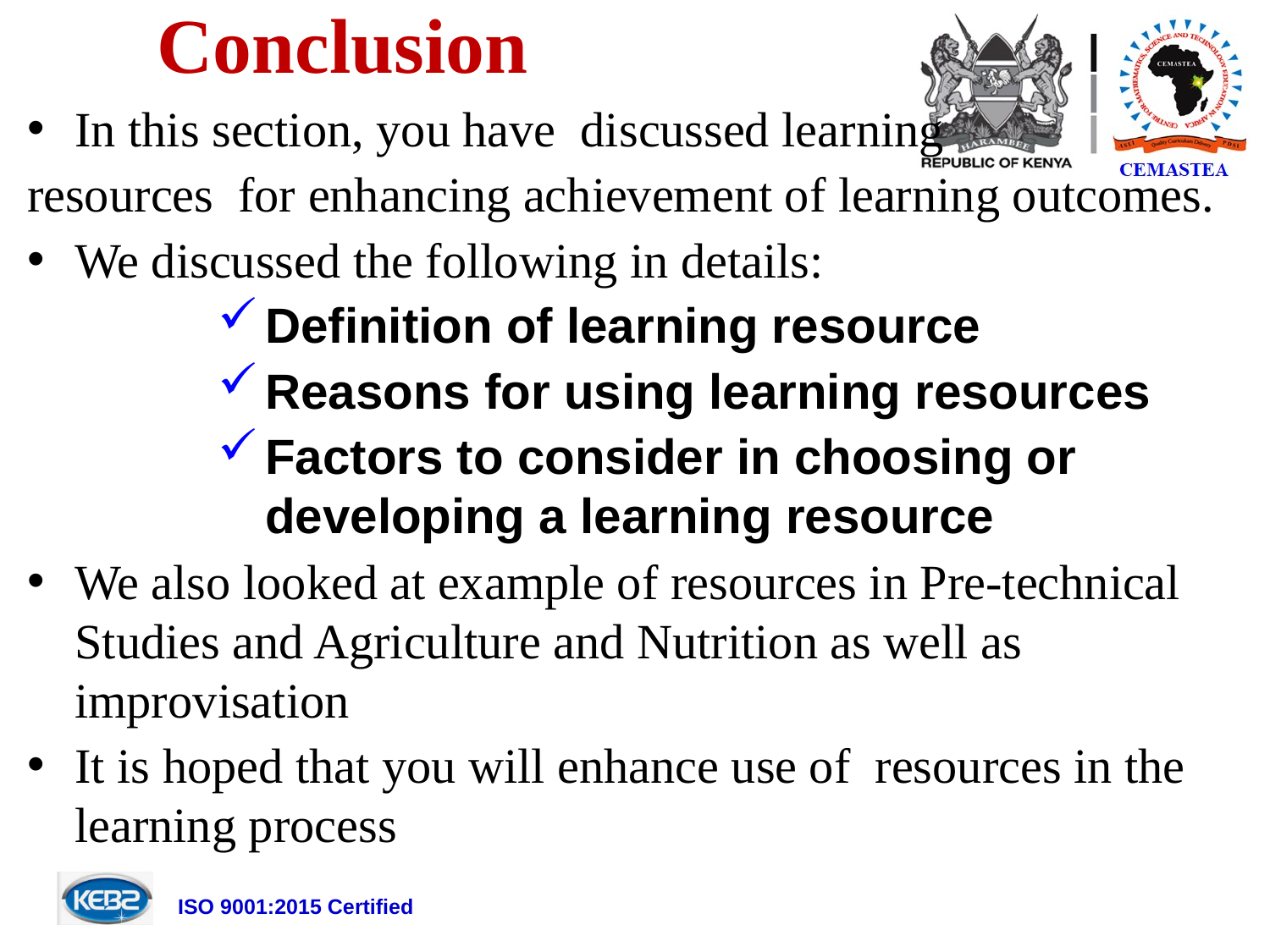

# Conclusion
In this section, you have  discussed learning
resources  for enhancing achievement of learning outcomes.
We discussed the following in details:
Definition of learning resource
Reasons for using learning resources
Factors to consider in choosing or developing a learning resource
We also looked at example of resources in Pre-technical Studies and Agriculture and Nutrition as well as improvisation
It is hoped that you will enhance use of  resources in the learning process